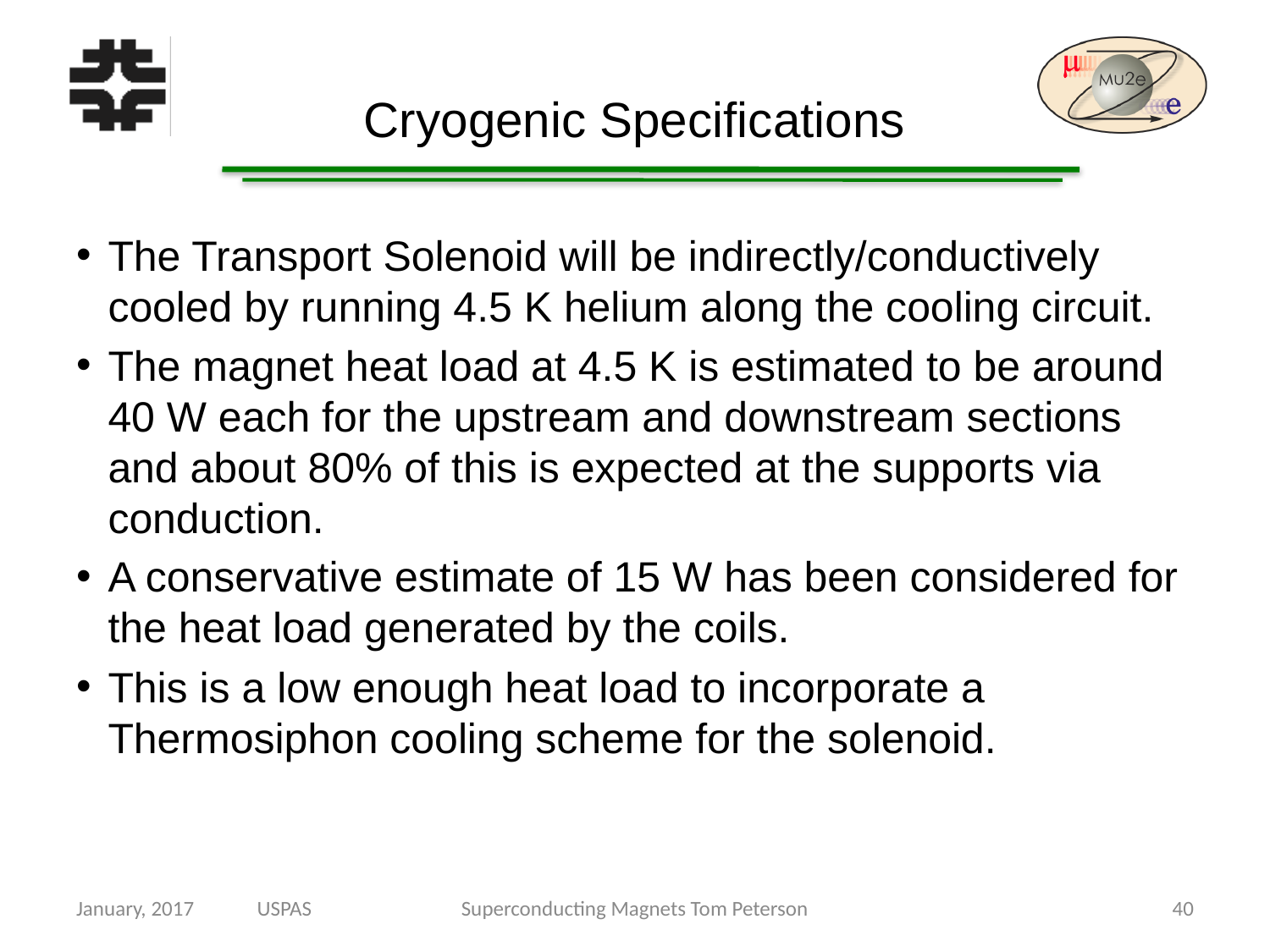

# Cryogenic Specifications
The Transport Solenoid will be indirectly/conductively cooled by running 4.5 K helium along the cooling circuit.
The magnet heat load at 4.5 K is estimated to be around 40 W each for the upstream and downstream sections and about 80% of this is expected at the supports via conduction.
A conservative estimate of 15 W has been considered for the heat load generated by the coils.
This is a low enough heat load to incorporate a Thermosiphon cooling scheme for the solenoid.
January, 2017             USPAS
Superconducting Magnets Tom Peterson
40